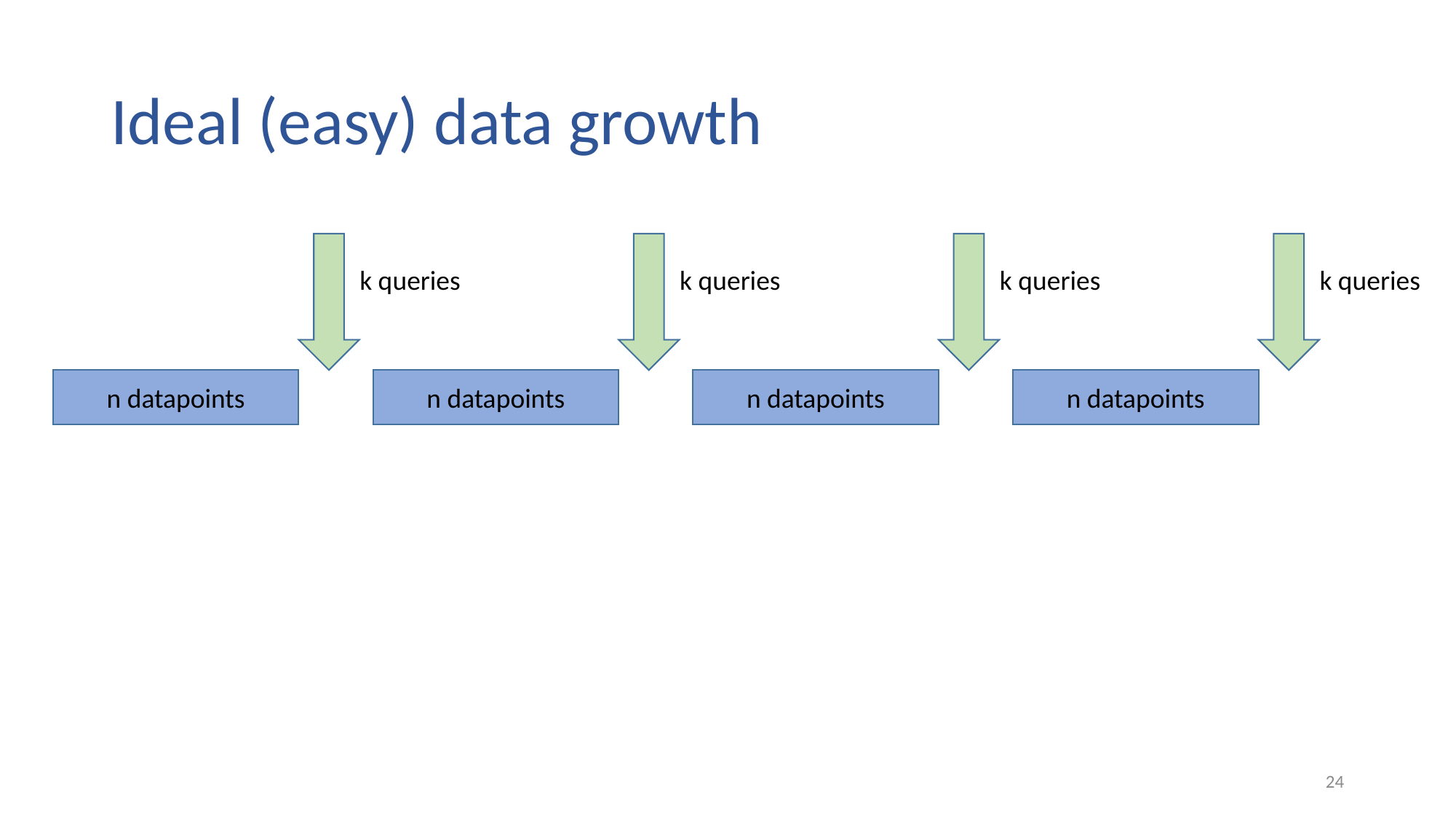

# Ideal (easy) data growth

k queries
k queries
k queries
k queries
n datapoints
n datapoints
n datapoints
n datapoints
24

...